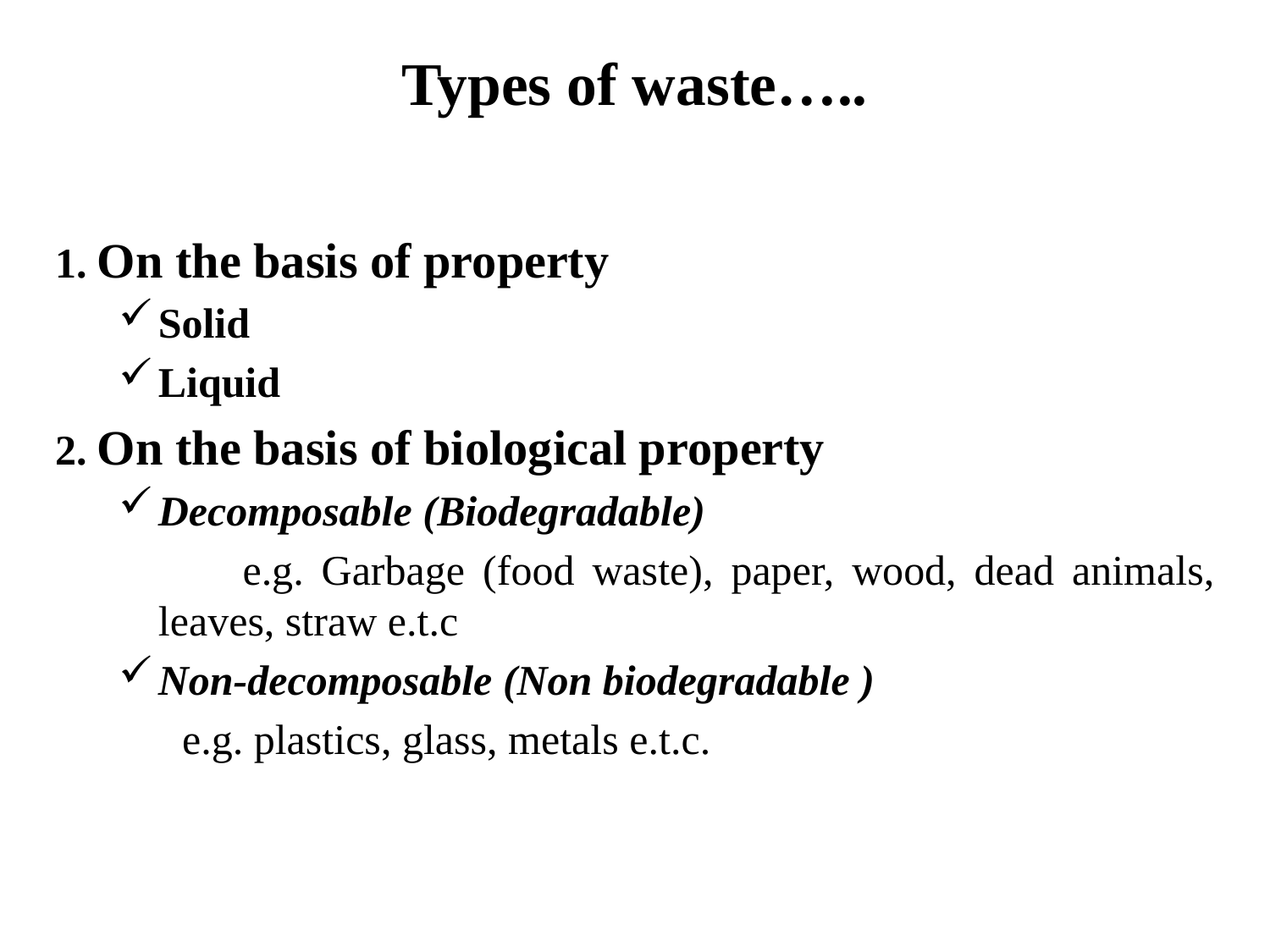

# Types of waste…..
1. On the basis of property
Solid
Liquid
2. On the basis of biological property
Decomposable (Biodegradable)
       e.g. Garbage (food waste), paper, wood, dead animals, leaves, straw e.t.c
Non-decomposable (Non biodegradable )
e.g. plastics, glass, metals e.t.c.